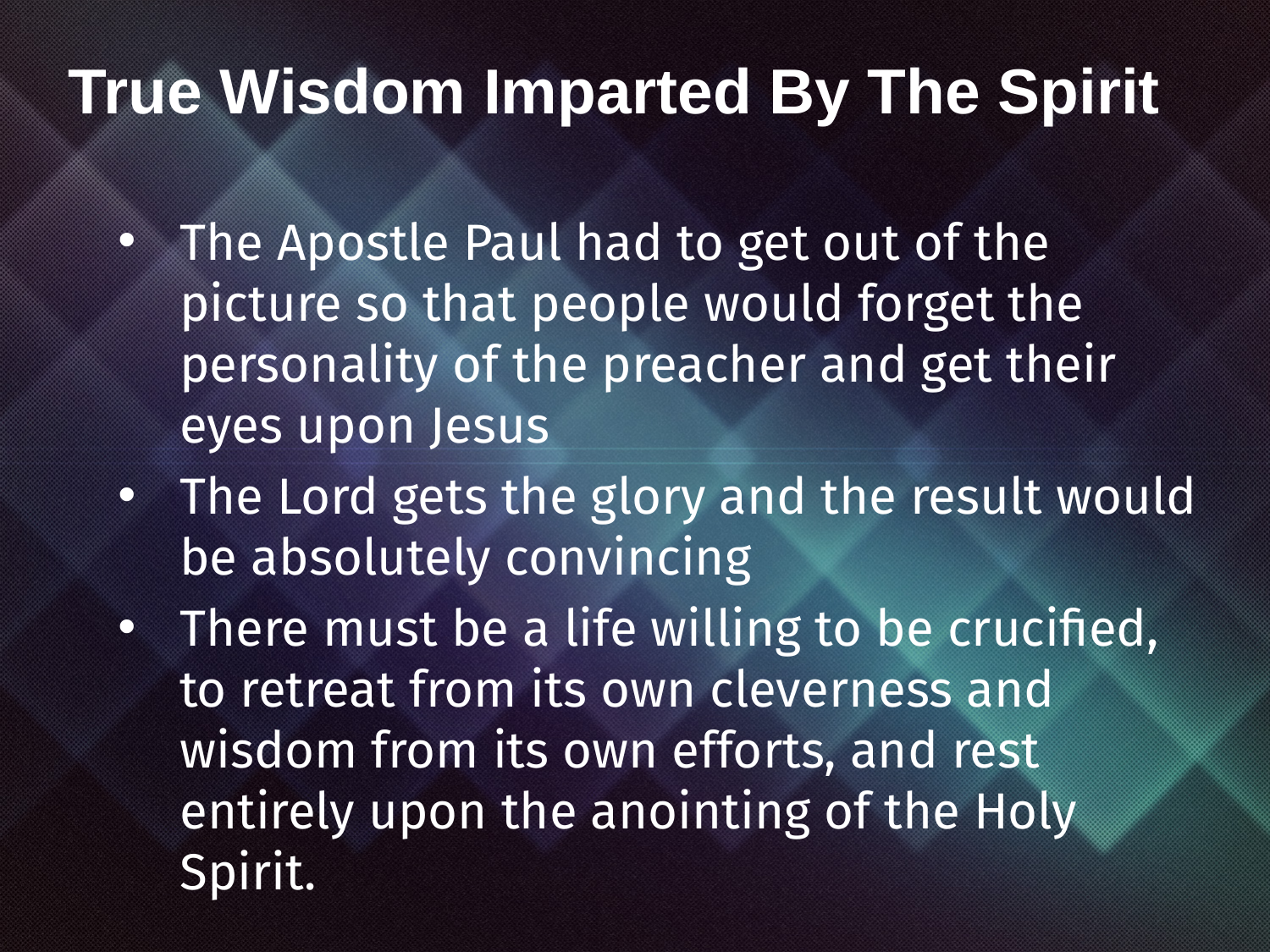

True Wisdom Imparted By The Spirit
The Apostle Paul had to get out of the picture so that people would forget the personality of the preacher and get their eyes upon Jesus
The Lord gets the glory and the result would be absolutely convincing
There must be a life willing to be crucified, to retreat from its own cleverness and wisdom from its own efforts, and rest entirely upon the anointing of the Holy Spirit.